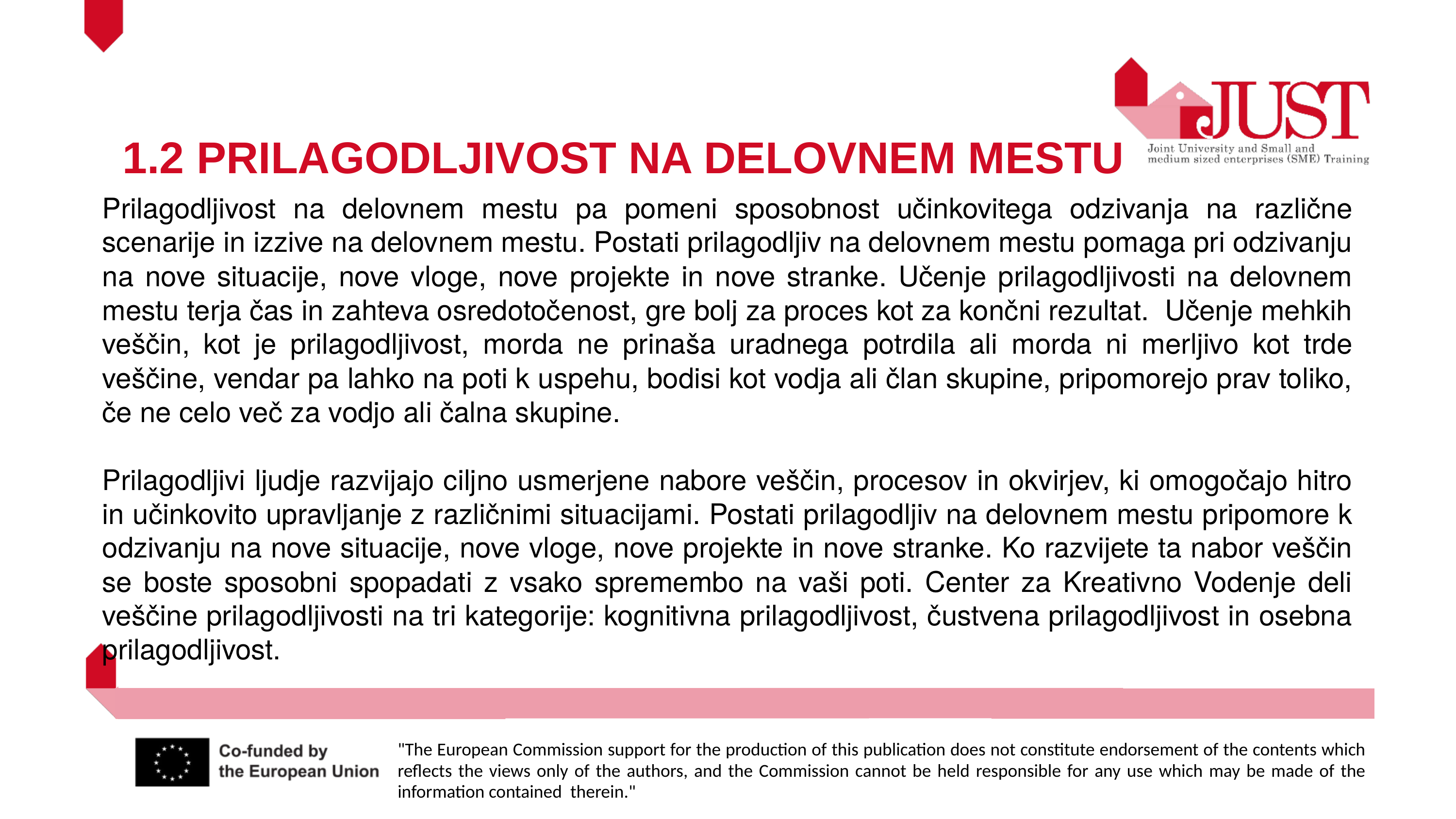

1.2 PRILAGODLJIVOST NA DELOVNEM MESTU
Prilagodljivost na delovnem mestu pa pomeni sposobnost učinkovitega odzivanja na različne scenarije in izzive na delovnem mestu. Postati prilagodljiv na delovnem mestu pomaga pri odzivanju na nove situacije, nove vloge, nove projekte in nove stranke. Učenje prilagodljivosti na delovnem mestu terja čas in zahteva osredotočenost, gre bolj za proces kot za končni rezultat.  Učenje mehkih veščin, kot je prilagodljivost, morda ne prinaša uradnega potrdila ali morda ni merljivo kot trde veščine, vendar pa lahko na poti k uspehu, bodisi kot vodja ali član skupine, pripomorejo prav toliko, če ne celo več za vodjo ali čalna skupine.

Prilagodljivi ljudje razvijajo ciljno usmerjene nabore veščin, procesov in okvirjev, ki omogočajo hitro in učinkovito upravljanje z različnimi situacijami. Postati prilagodljiv na delovnem mestu pripomore k odzivanju na nove situacije, nove vloge, nove projekte in nove stranke. Ko razvijete ta nabor veščin se boste sposobni spopadati z vsako spremembo na vaši poti. Center za Kreativno Vodenje deli veščine prilagodljivosti na tri kategorije: kognitivna prilagodljivost, čustvena prilagodljivost in osebna prilagodljivost.